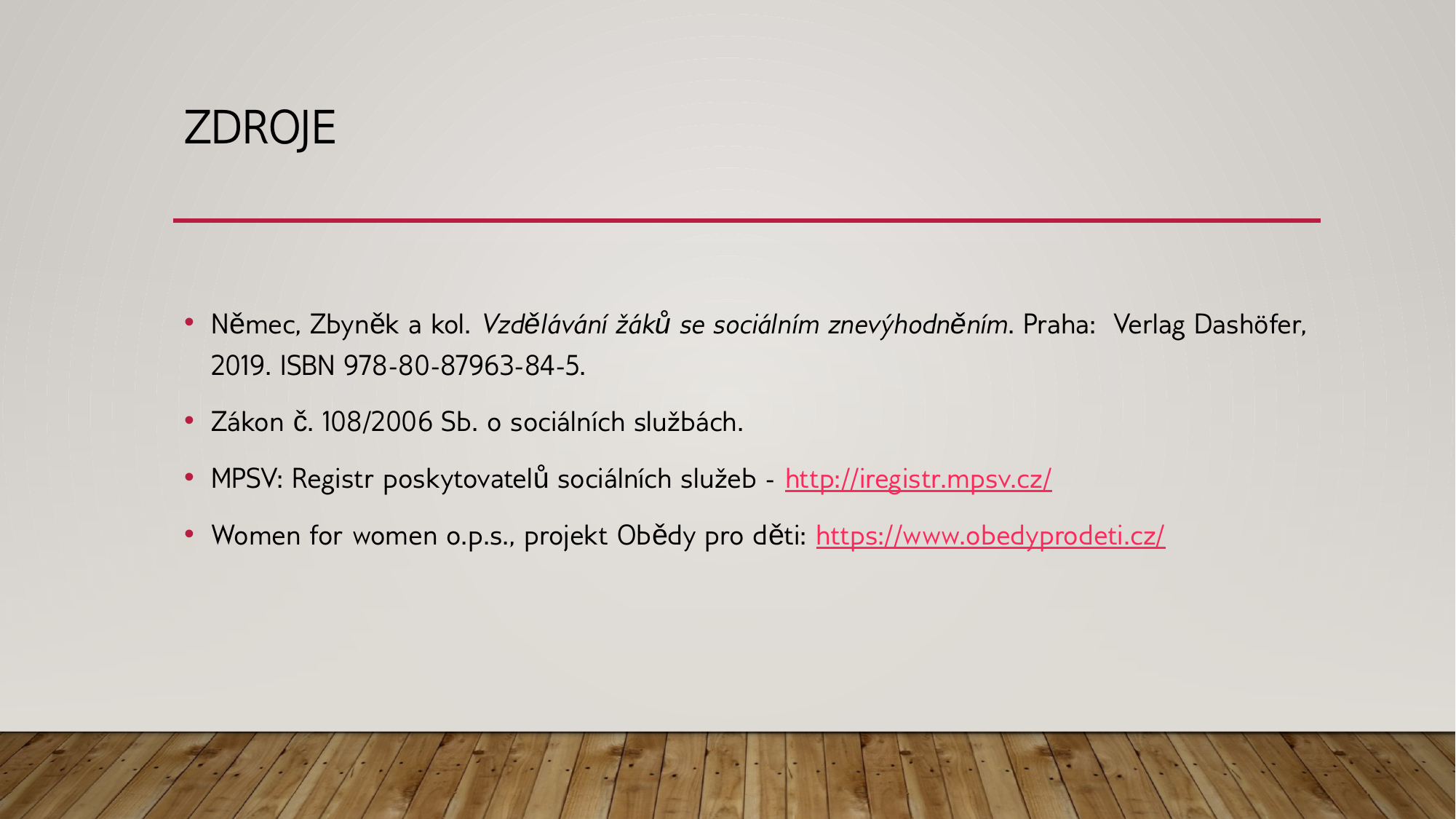

# zdroje

Němec, Zbyněk a kol. Vzdělávání žáků se sociálním znevýhodněním. Praha:  Verlag Dashöfer, 2019. ISBN 978-80-87963-84-5.
Zákon č. 108/2006 Sb. o sociálních službách.
MPSV: Registr poskytovatelů sociálních služeb - http://iregistr.mpsv.cz/
Women for women o.p.s., projekt Obědy pro děti: https://www.obedyprodeti.cz/